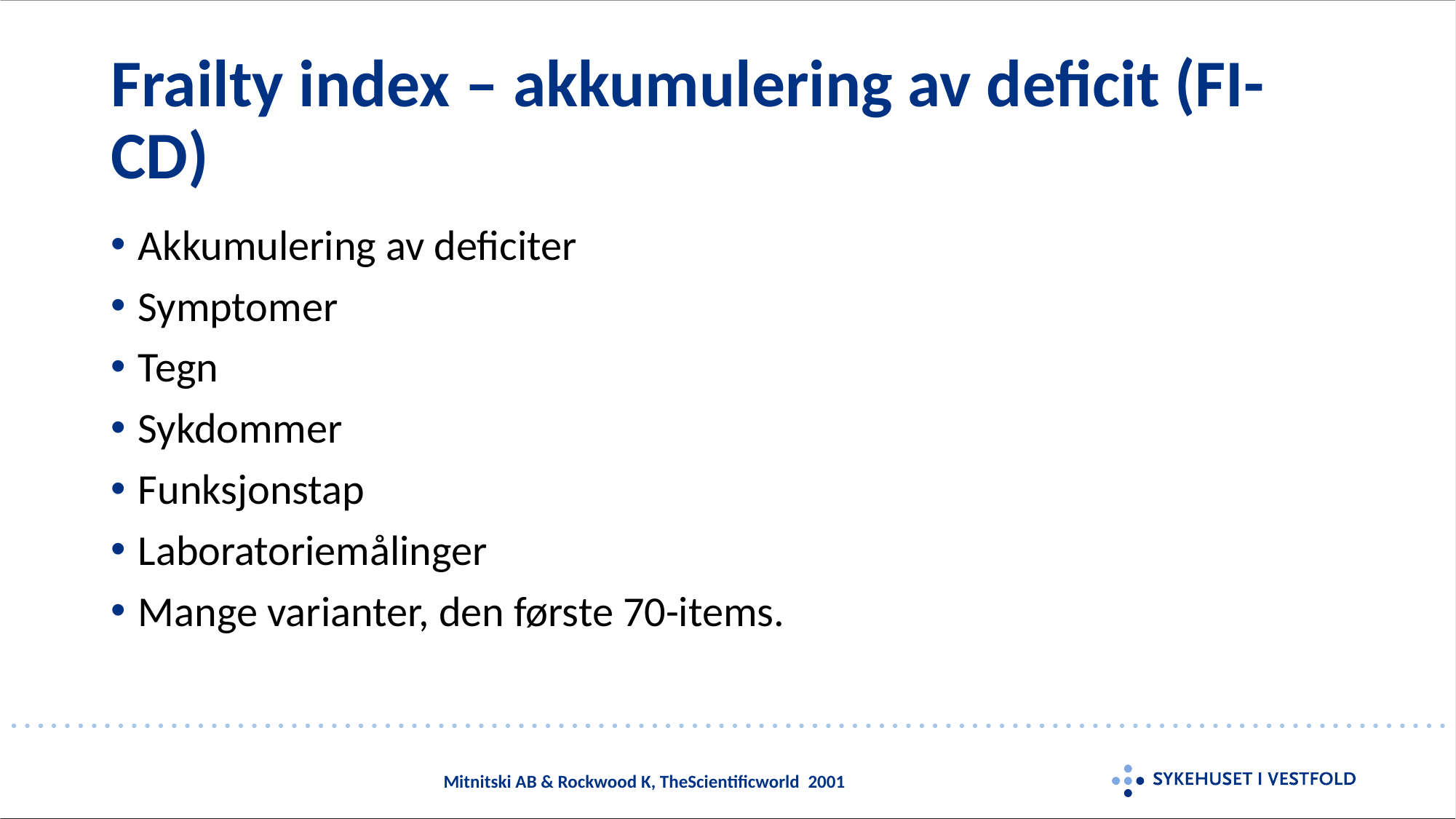

# Frailty index – akkumulering av deficit (FI-CD)
Akkumulering av deficiter
Symptomer
Tegn
Sykdommer
Funksjonstap
Laboratoriemålinger
Mange varianter, den første 70-items.
Mitnitski AB & Rockwood K, TheScientificworld  2001